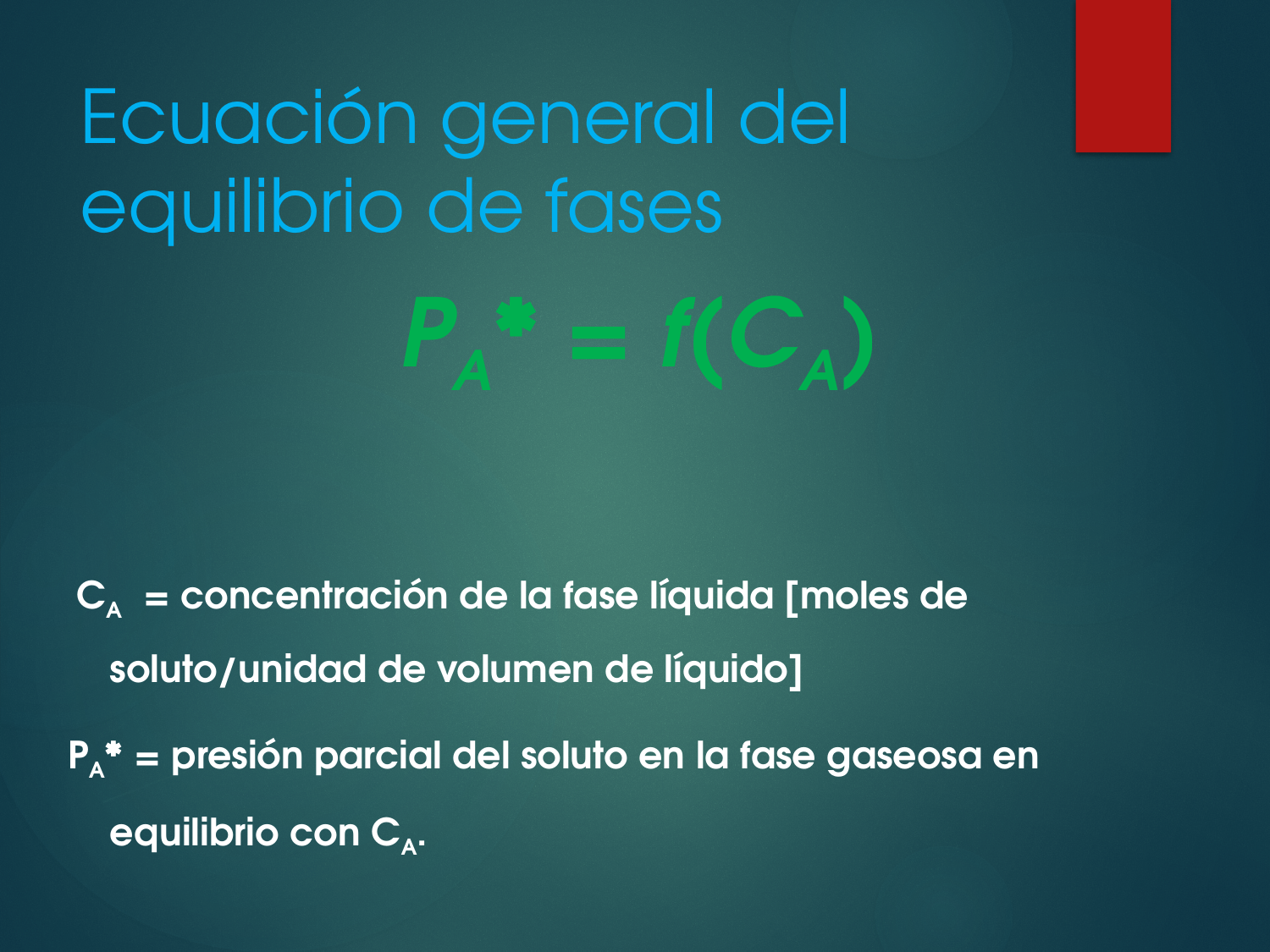

# Ecuación general del equilibrio de fases
PA* = f(CA)

 CA  = concentración de la fase líquida [moles de soluto/unidad de volumen de líquido]
PA* = presión parcial del soluto en la fase gaseosa en equilibrio con CA.